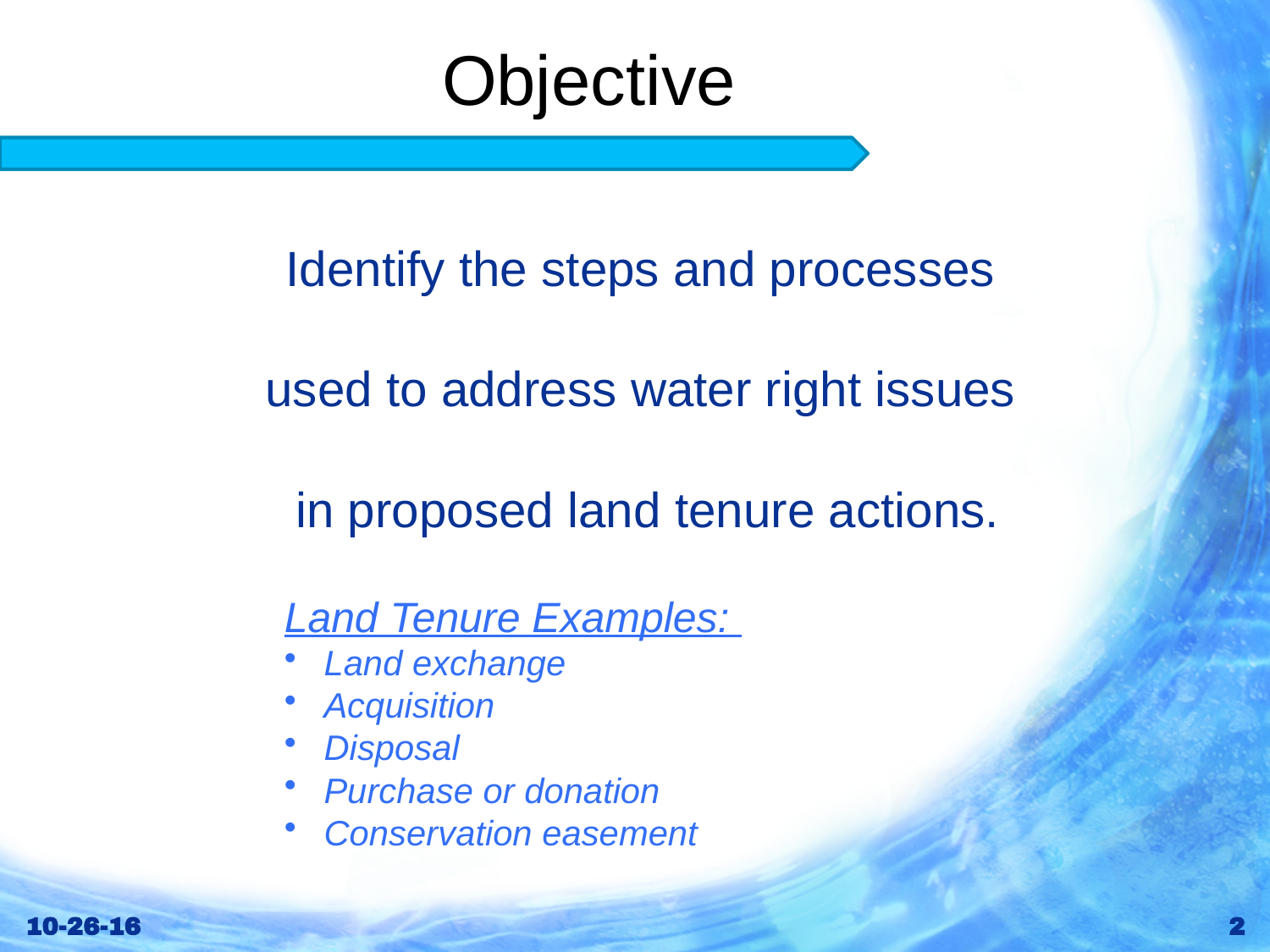

# Objective
Identify the steps and processes
used to address water right issues
in proposed land tenure actions.
Land Tenure Examples:
Land exchange
Acquisition
Disposal
Purchase or donation
Conservation easement

2
10-26-16